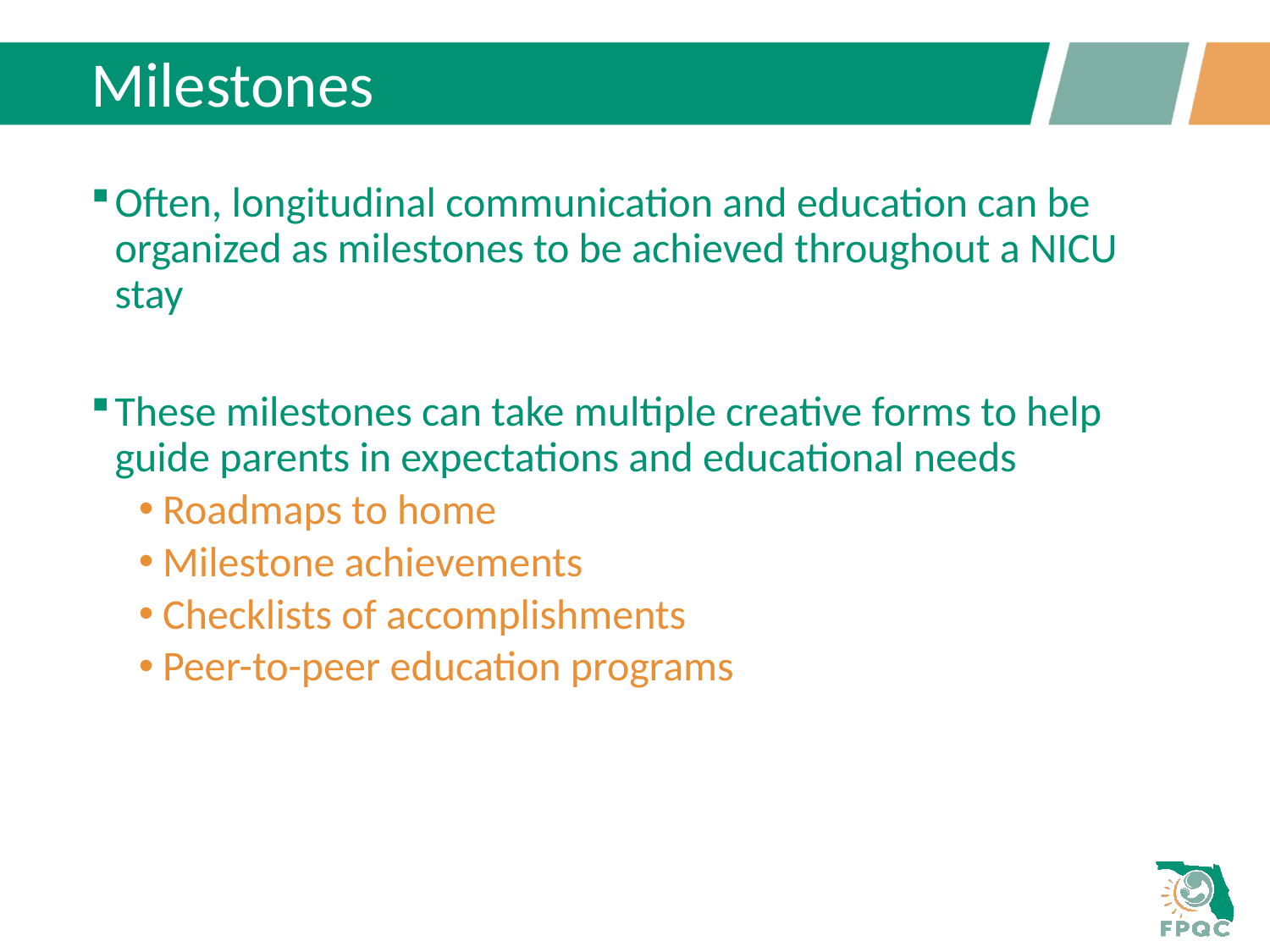

# Milestones
Often, longitudinal communication and education can be organized as milestones to be achieved throughout a NICU stay

These milestones can take multiple creative forms to help guide parents in expectations and educational needs
Roadmaps to home
Milestone achievements
Checklists of accomplishments
Peer-to-peer education programs